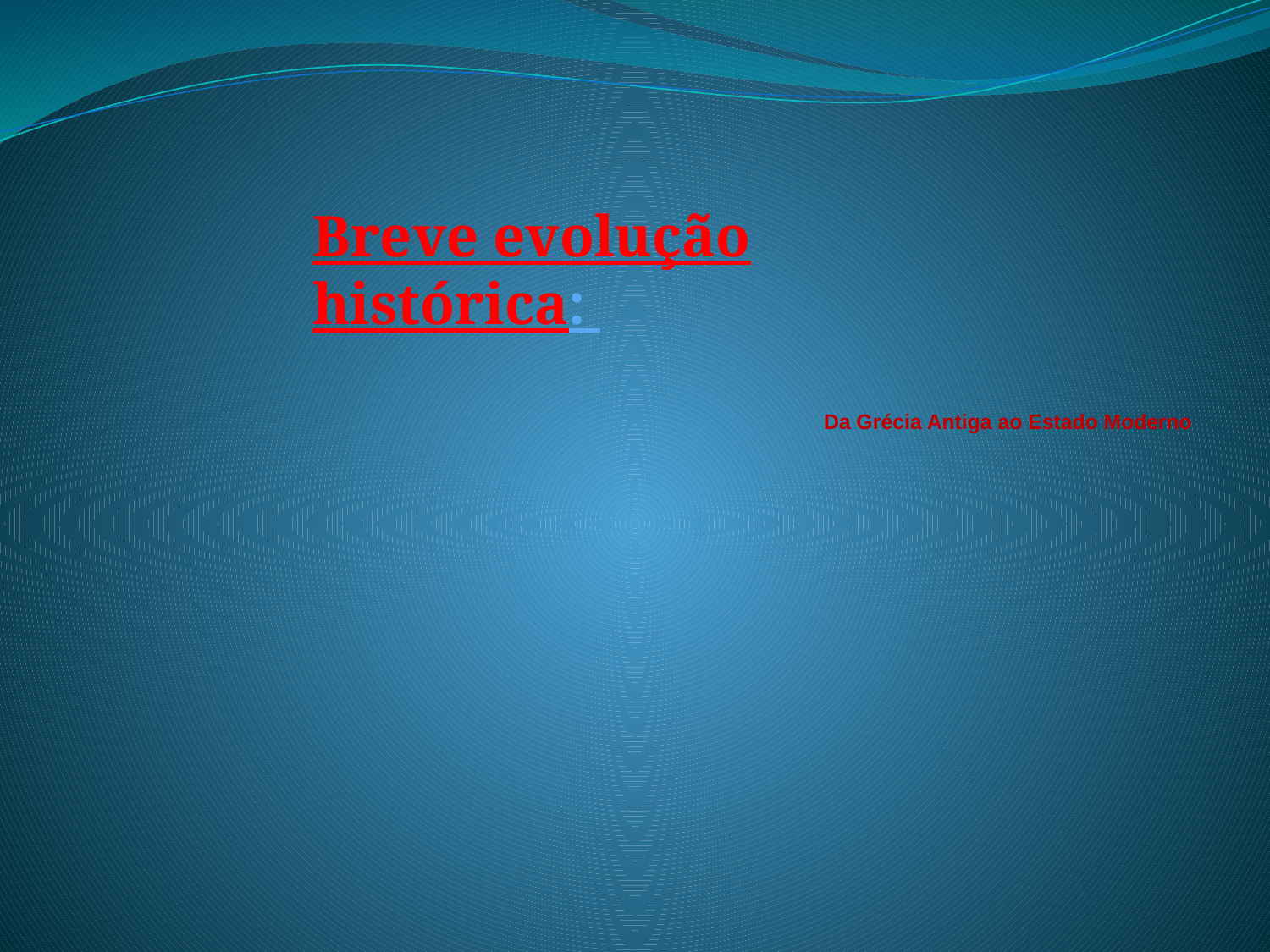

Breve evolução histórica:
# Da Grécia Antiga ao Estado Moderno